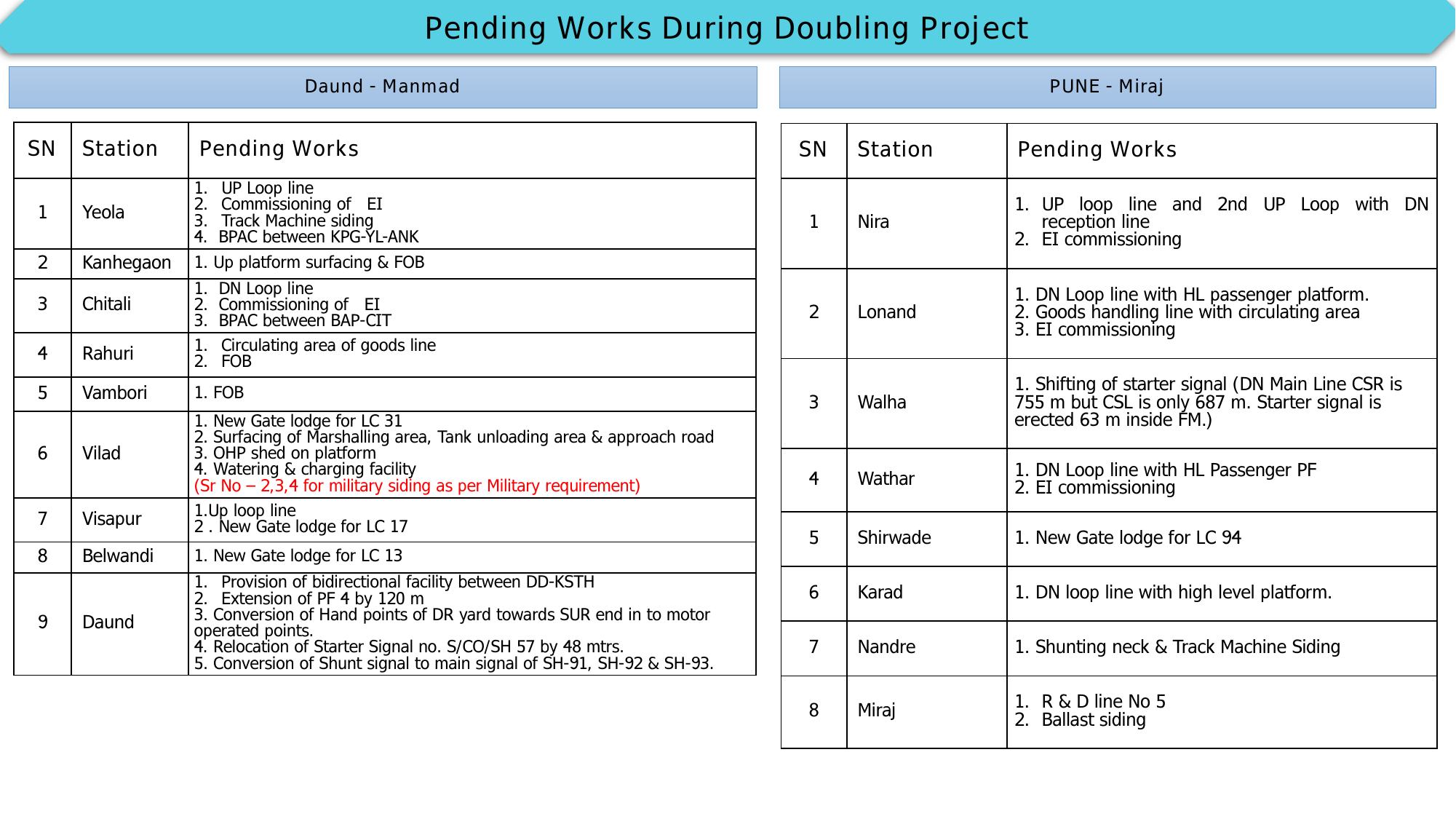

Pending Works During Doubling Project
Daund - Manmad
PUNE - Miraj
| SN | Station | Pending Works |
| --- | --- | --- |
| 1 | Yeola | UP Loop line Commissioning of   EI Track Machine siding      4. BPAC between KPG-YL-ANK |
| 2 | Kanhegaon | 1. Up platform surfacing & FOB |
| 3 | Chitali | 1.  DN Loop line 2.  Commissioning of   EI 3.  BPAC between BAP-CIT |
| 4 | Rahuri | Circulating area of goods line              FOB |
| 5 | Vambori | 1. FOB |
| 6 | Vilad | 1. New Gate lodge for LC 31                  2. Surfacing of Marshalling area, Tank unloading area & approach road 3. OHP shed on platform 4. Watering & charging facility       (Sr No – 2,3,4 for military siding as per Military requirement) |
| 7 | Visapur | 1.Up loop line                2 . New Gate lodge for LC 17 |
| 8 | Belwandi | 1. New Gate lodge for LC 13 |
| 9 | Daund | Provision of bidirectional facility between DD-KSTH Extension of PF 4 by 120 m 3. Conversion of Hand points of DR yard towards SUR end in to motor operated points. 4. Relocation of Starter Signal no. S/CO/SH 57 by 48 mtrs. 5. Conversion of Shunt signal to main signal of SH-91, SH-92 & SH-93. |
| SN | Station | Pending Works |
| --- | --- | --- |
| 1 | Nira | UP loop line and 2nd UP Loop with DN reception line   EI commissioning |
| 2 | Lonand | 1. DN Loop line with HL passenger platform.       2. Goods handling line with circulating area 3. EI commissioning |
| 3 | Walha | 1. Shifting of starter signal (DN Main Line CSR is 755 m but CSL is only 687 m. Starter signal is erected 63 m inside FM.) |
| 4 | Wathar | 1. DN Loop line with HL Passenger PF         2. EI commissioning |
| 5 | Shirwade | 1. New Gate lodge for LC 94 |
| 6 | Karad | 1. DN loop line with high level platform. |
| 7 | Nandre | 1. Shunting neck & Track Machine Siding |
| 8 | Miraj | R & D line No 5 Ballast siding |